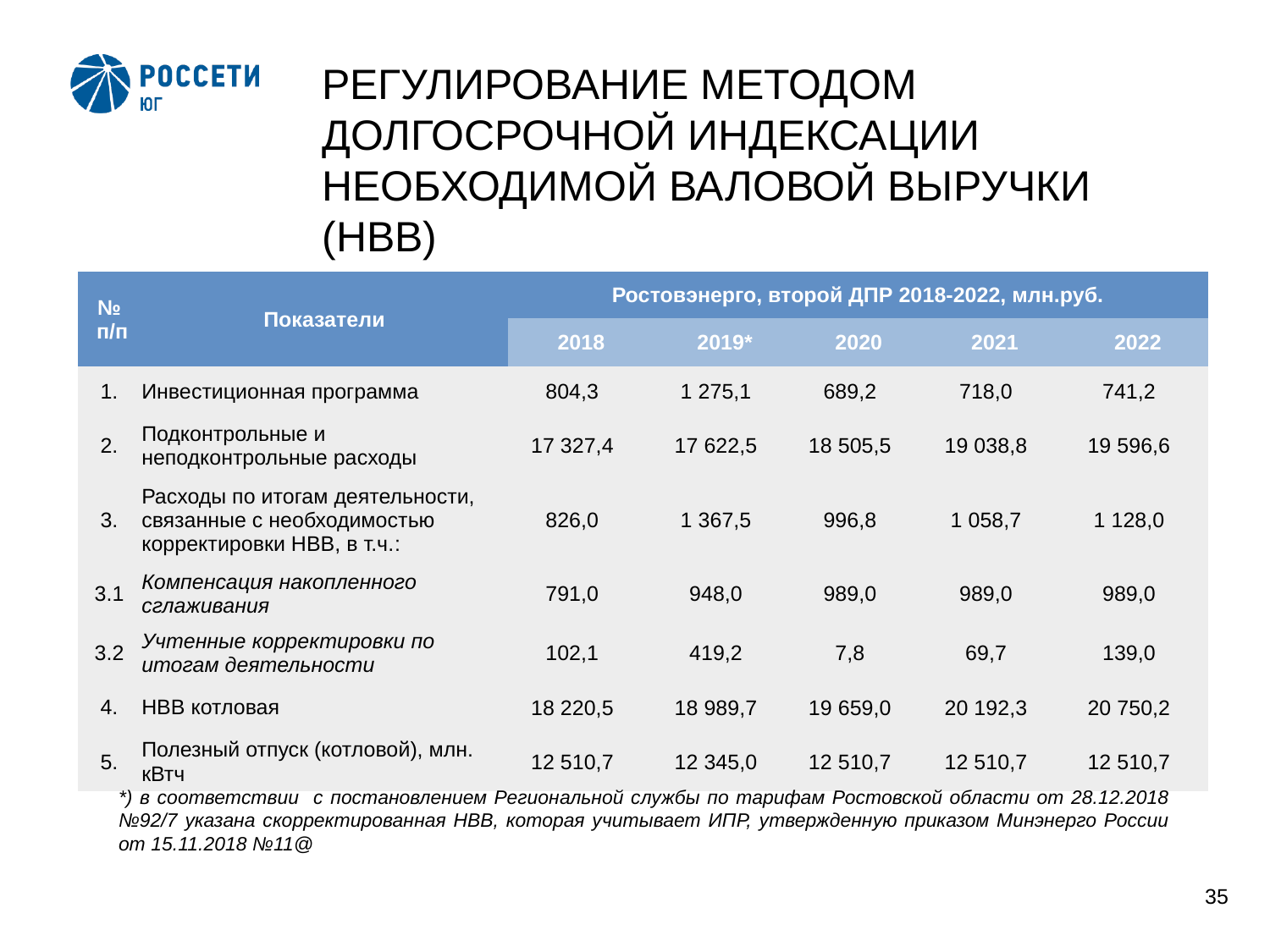

2
# РЕГУЛИРОВАНИЕ МЕТОДОМ ДОЛГОСРОЧНОЙ ИНДЕКСАЦИИ НЕОБХОДИМОЙ ВАЛОВОЙ ВЫРУЧКИ (НВВ)
| № п/п | Показатели | Ростовэнерго, второй ДПР 2018-2022, млн.руб. |  |  |  |  |
| --- | --- | --- | --- | --- | --- | --- |
|  |  | 2018 | 2019\* | 2020 | 2021 | 2022 |
| 1. | Инвестиционная программа | 804,3 | 1 275,1 | 689,2 | 718,0 | 741,2 |
| 2. | Подконтрольные и неподконтрольные расходы | 17 327,4 | 17 622,5 | 18 505,5 | 19 038,8 | 19 596,6 |
| 3. | Расходы по итогам деятельности, связанные с необходимостью корректировки НВВ, в т.ч.: | 826,0 | 1 367,5 | 996,8 | 1 058,7 | 1 128,0 |
| 3.1 | Компенсация накопленного сглаживания | 791,0 | 948,0 | 989,0 | 989,0 | 989,0 |
| 3.2 | Учтенные корректировки по итогам деятельности | 102,1 | 419,2 | 7,8 | 69,7 | 139,0 |
| 4. | НВВ котловая | 18 220,5 | 18 989,7 | 19 659,0 | 20 192,3 | 20 750,2 |
| 5. | Полезный отпуск (котловой), млн. кВтч | 12 510,7 | 12 345,0 | 12 510,7 | 12 510,7 | 12 510,7 |
*) в соответствии  с постановлением Региональной службы по тарифам Ростовской области от 28.12.2018 №92/7 указана скорректированная НВВ, которая учитывает ИПР, утвержденную приказом Минэнерго России от 15.11.2018 №11@
35